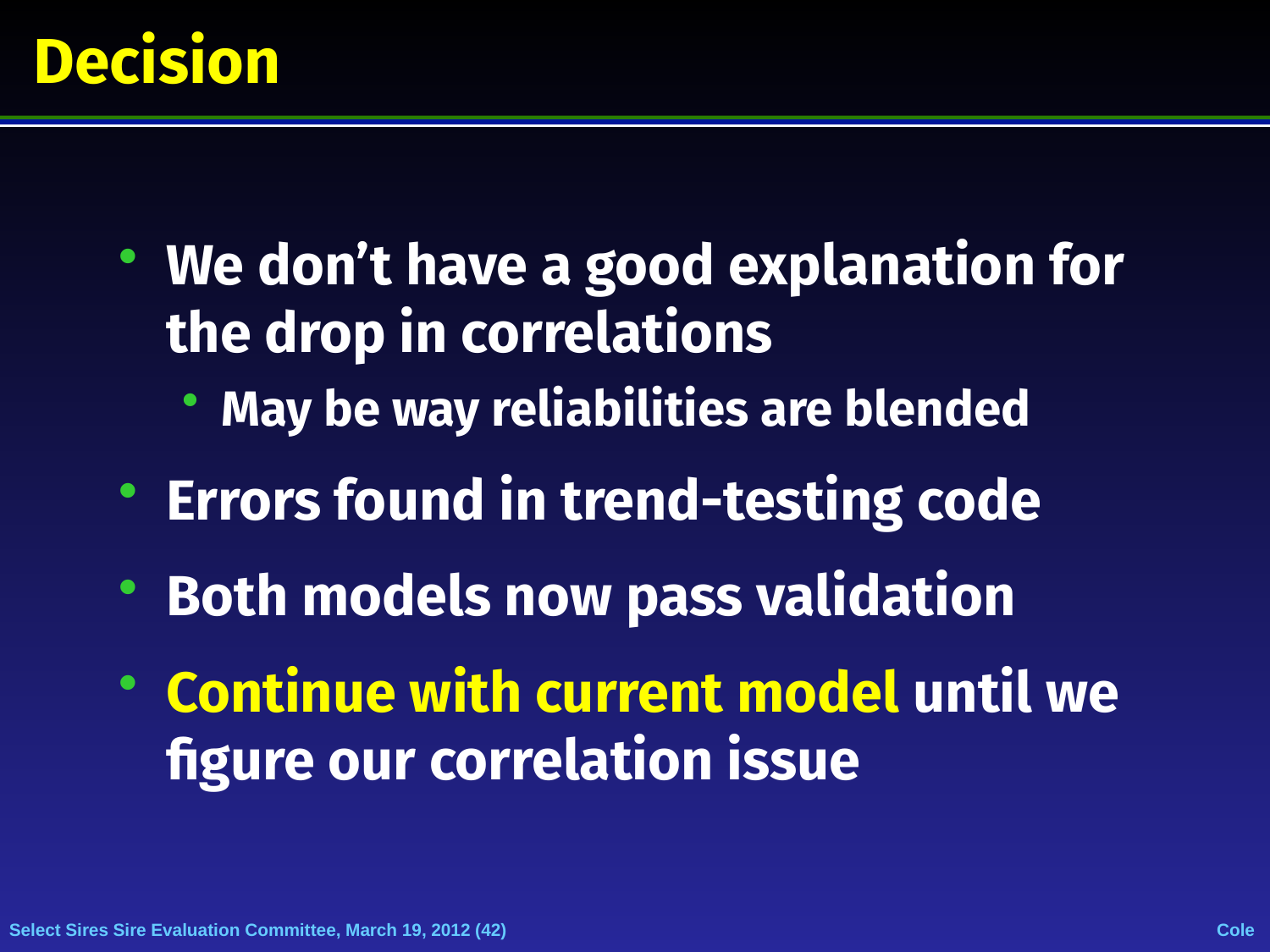

# Decision
We don’t have a good explanation for the drop in correlations
May be way reliabilities are blended
Errors found in trend-testing code
Both models now pass validation
Continue with current model until we figure our correlation issue